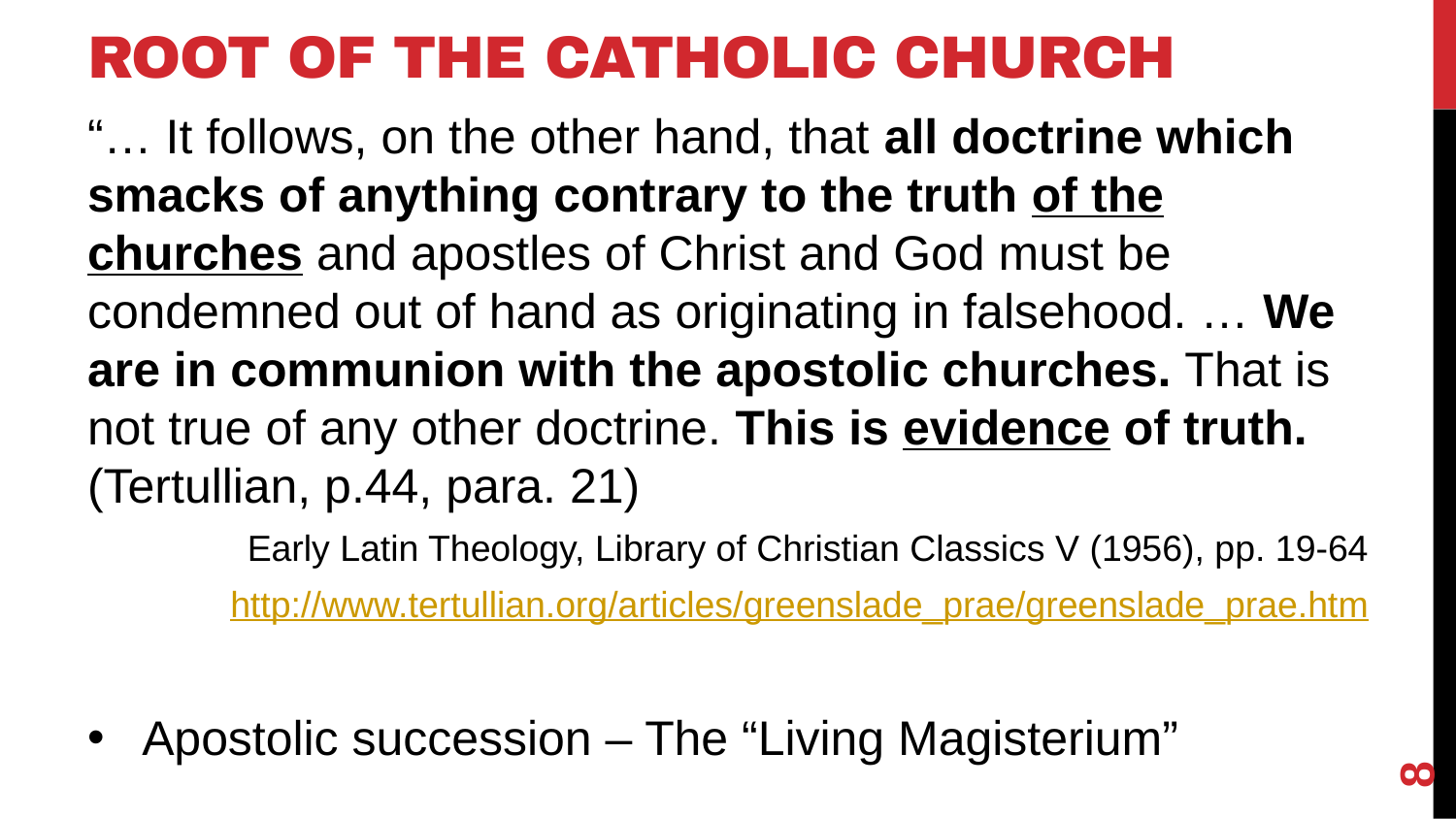

# Root of the Catholic Church
“… It follows, on the other hand, that all doctrine which smacks of anything contrary to the truth of the churches and apostles of Christ and God must be condemned out of hand as originating in falsehood. … We are in communion with the apostolic churches. That is not true of any other doctrine. This is evidence of truth. (Tertullian, p.44, para. 21)
Early Latin Theology, Library of Christian Classics V (1956), pp. 19-64
http://www.tertullian.org/articles/greenslade_prae/greenslade_prae.htm

Apostolic succession – The “Living Magisterium”
8